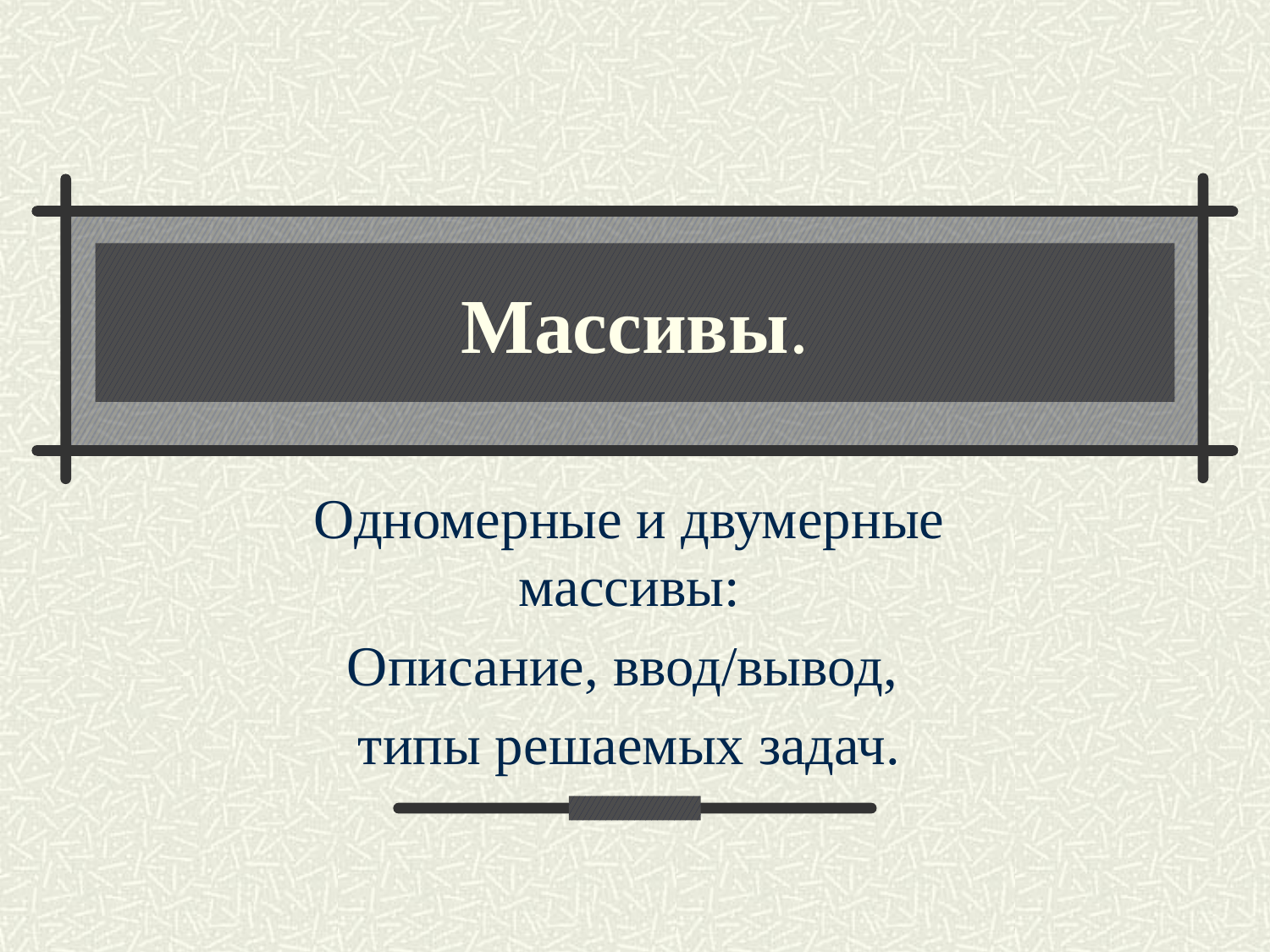

# Массивы.
Одномерные и двумерные массивы:
Описание, ввод/вывод,
типы решаемых задач.